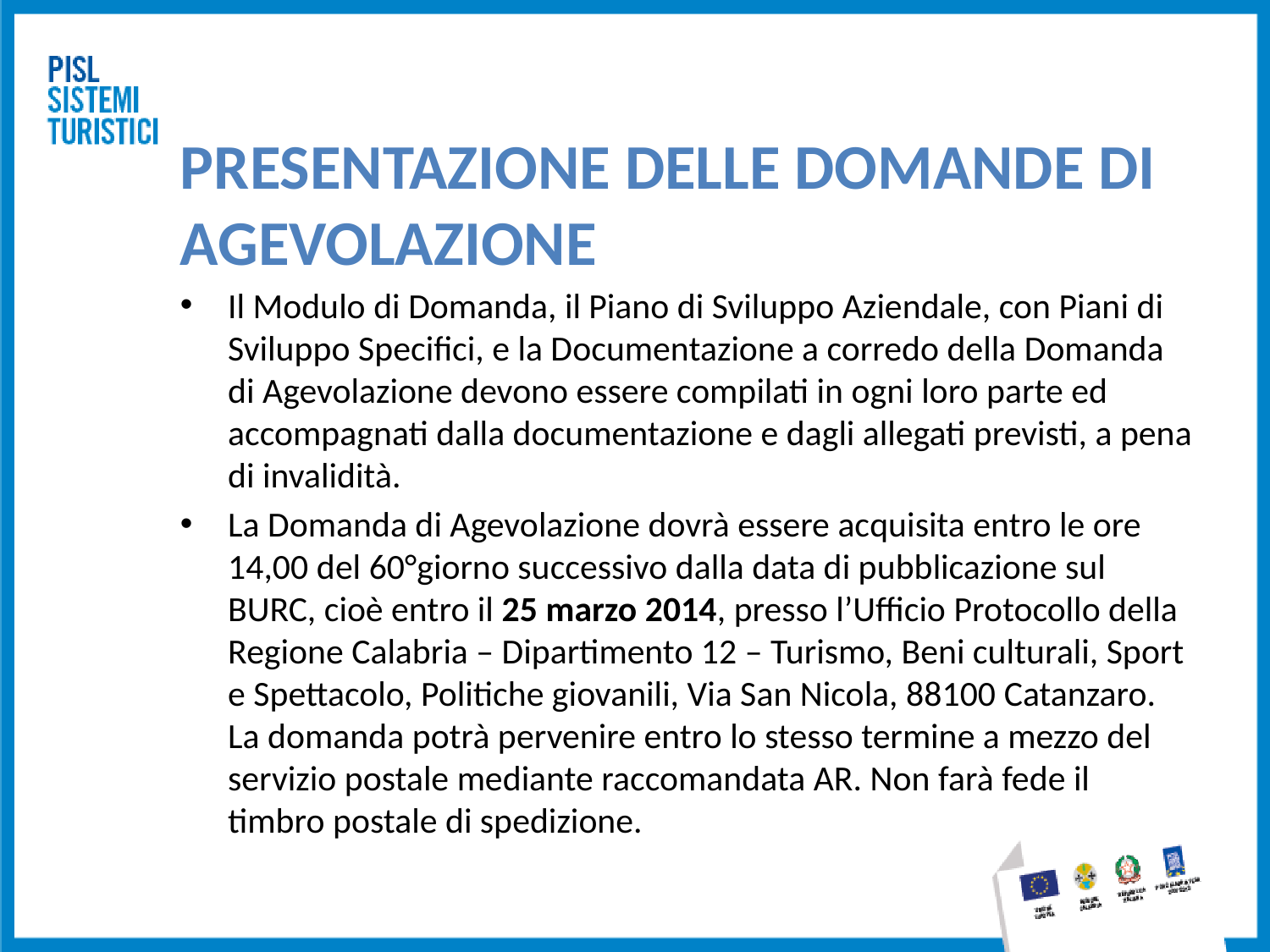

# PRESENTAZIONE DELLE DOMANDE DI AGEVOLAZIONE
Il Modulo di Domanda, il Piano di Sviluppo Aziendale, con Piani di Sviluppo Specifici, e la Documentazione a corredo della Domanda di Agevolazione devono essere compilati in ogni loro parte ed accompagnati dalla documentazione e dagli allegati previsti, a pena di invalidità.
La Domanda di Agevolazione dovrà essere acquisita entro le ore 14,00 del 60°giorno successivo dalla data di pubblicazione sul BURC, cioè entro il 25 marzo 2014, presso l’Ufficio Protocollo della Regione Calabria – Dipartimento 12 – Turismo, Beni culturali, Sport e Spettacolo, Politiche giovanili, Via San Nicola, 88100 Catanzaro.  La domanda potrà pervenire entro lo stesso termine a mezzo del servizio postale mediante raccomandata AR. Non farà fede il timbro postale di spedizione.